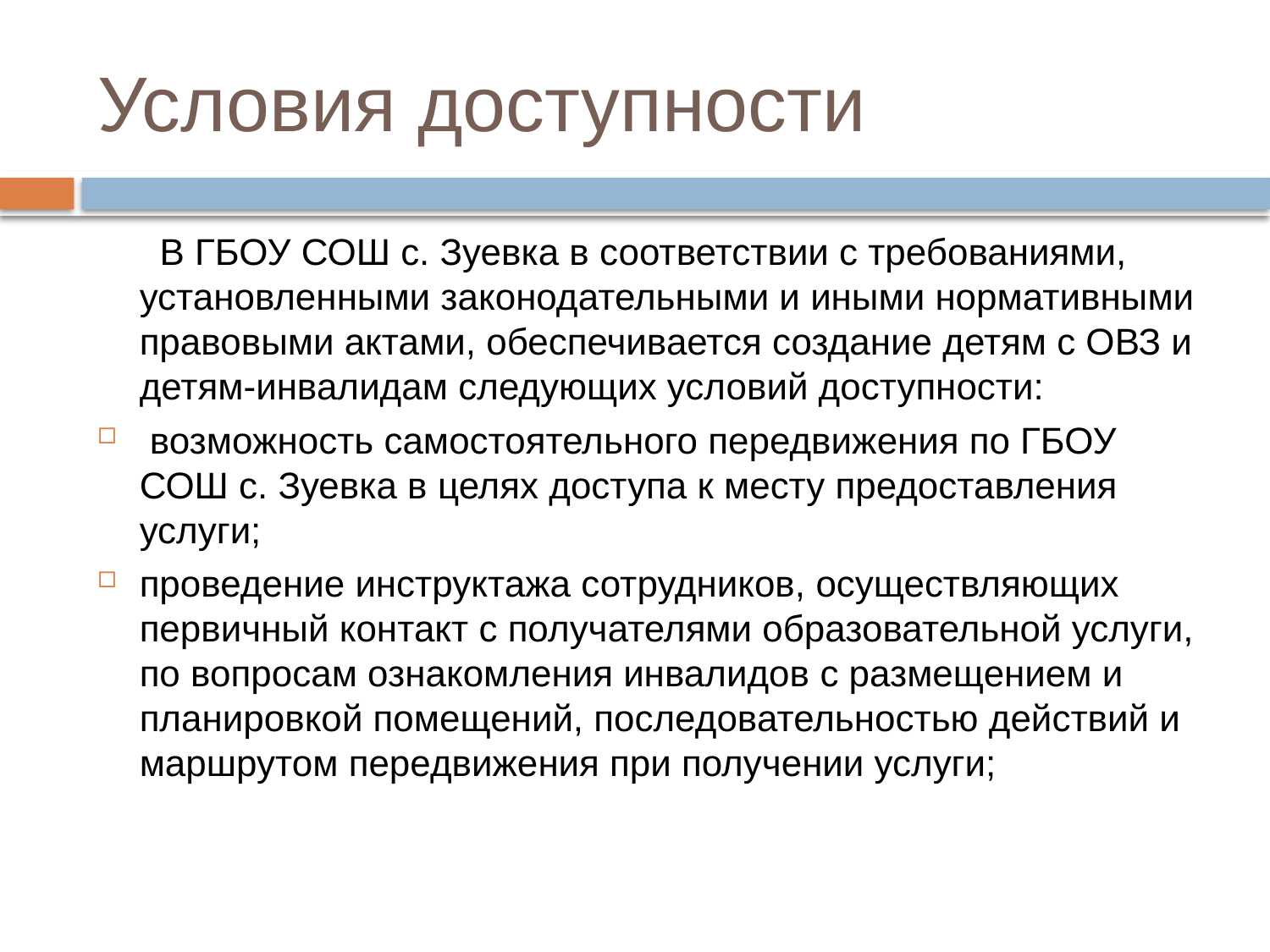

# Условия доступности
      В ГБОУ СОШ с. Зуевка в соответствии с требованиями, установленными законодательными и иными нормативными правовыми актами, обеспечивается создание детям с ОВЗ и детям-инвалидам следующих условий доступности:
 возможность самостоятельного передвижения по ГБОУ СОШ с. Зуевка в целях доступа к месту предоставления услуги;
проведение инструктажа сотрудников, осуществляющих первичный контакт с получателями образовательной услуги, по вопросам ознакомления инвалидов с размещением и планировкой помещений, последовательностью действий и маршрутом передвижения при получении услуги;